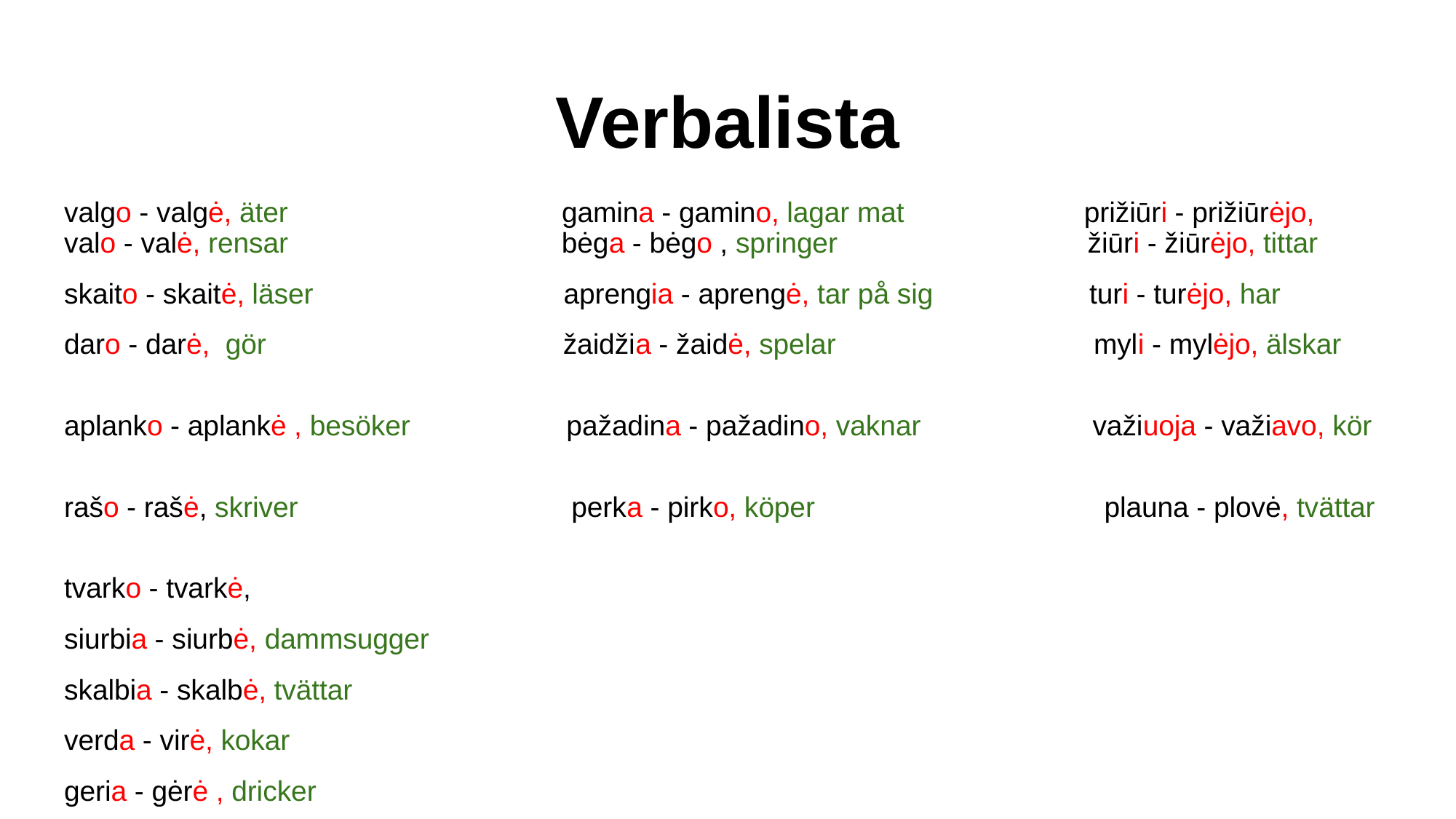

# Verbalista
valgo - valgė, äter                                   gamina - gamino, lagar mat                       prižiūri - prižiūrėjo,
valo - valė, rensar                                   bėga - bėgo , springer                                žiūri - žiūrėjo, tittar
skaito - skaitė, läser                                aprengia - aprengė, tar på sig                    turi - turėjo, har
daro - darė,  gör                                      žaidžia - žaidė, spelar                                 myli - mylėjo, älskar
aplanko - aplankė , besöker                    pažadina - pažadino, vaknar                      važiuoja - važiavo, kör
rašo - rašė, skriver                                   perka - pirko, köper                                     plauna - plovė, tvättar
tvarko - tvarkė,
siurbia - siurbė, dammsugger
skalbia - skalbė, tvättar
verda - virė, kokar
geria - gėrė , dricker